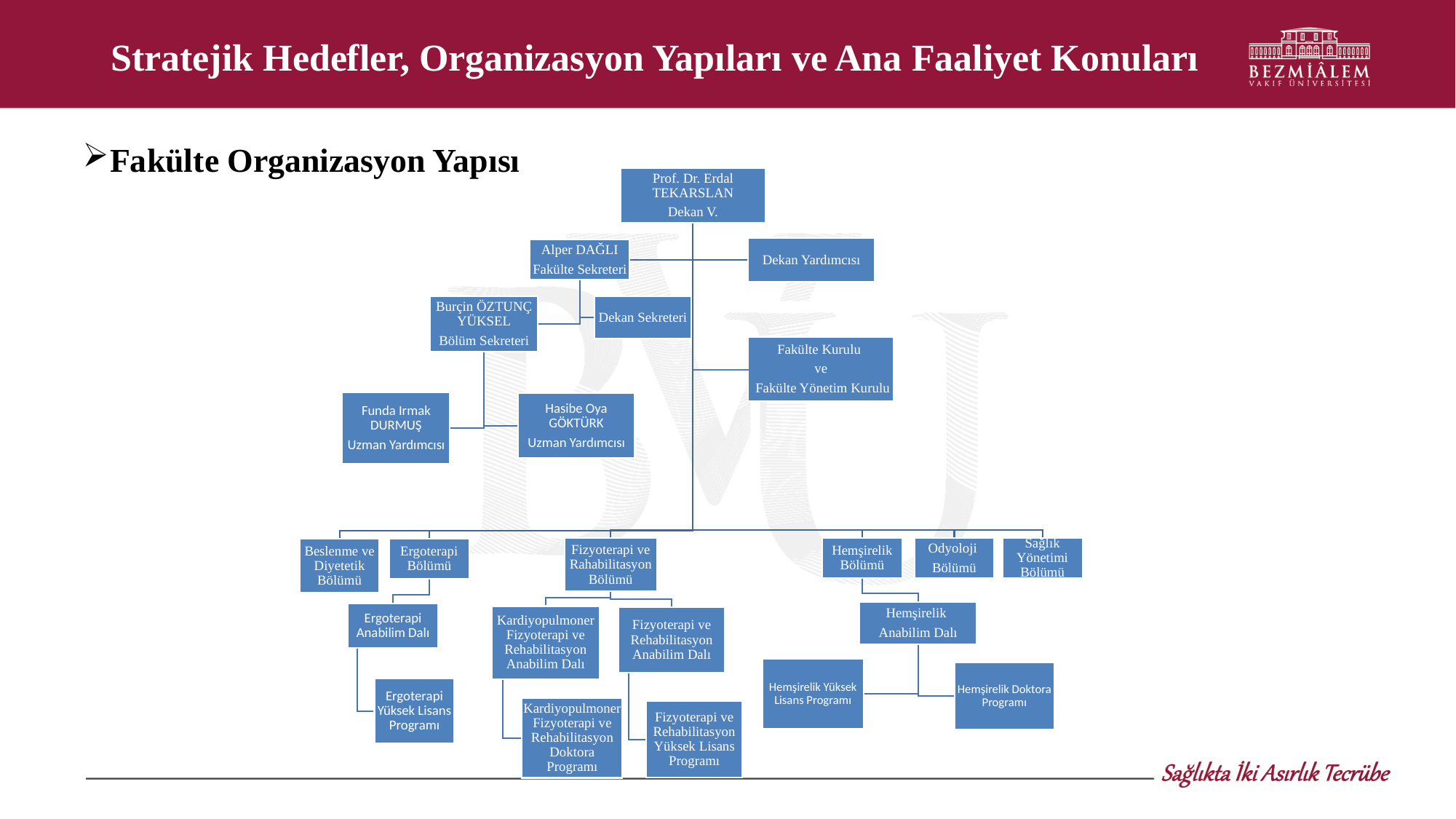

# Stratejik Hedefler, Organizasyon Yapıları ve Ana Faaliyet Konuları
Fakülte Organizasyon Yapısı

Prof. Dr. Erdal TEKARSLAN
Dekan V.
Beslenme ve Diyetetik Bölümü
Ergoterapi Bölümü
Ergoterapi Anabilim Dalı
Ergoterapi Yüksek Lisans Programı
Fizyoterapi ve Rahabilitasyon Bölümü
Kardiyopulmoner Fizyoterapi ve Rehabilitasyon Anabilim Dalı
Kardiyopulmoner Fizyoterapi ve Rehabilitasyon Doktora Programı
Fizyoterapi ve Rehabilitasyon Anabilim Dalı
Fizyoterapi ve Rehabilitasyon Yüksek Lisans Programı
Hemşirelik Bölümü
Hemşirelik
Anabilim Dalı
Hemşirelik Yüksek Lisans Programı
Hemşirelik Doktora Programı
Odyoloji
Bölümü
Sağlık Yönetimi Bölümü
Alper DAĞLI
Fakülte Sekreteri
Burçin ÖZTUNÇ YÜKSEL
Bölüm Sekreteri
Hasibe Oya GÖKTÜRK
Uzman Yardımcısı
Funda Irmak DURMUŞ
Uzman Yardımcısı
Dekan Sekreteri
Dekan Yardımcısı
Fakülte Kurulu
ve
 Fakülte Yönetim Kurulu